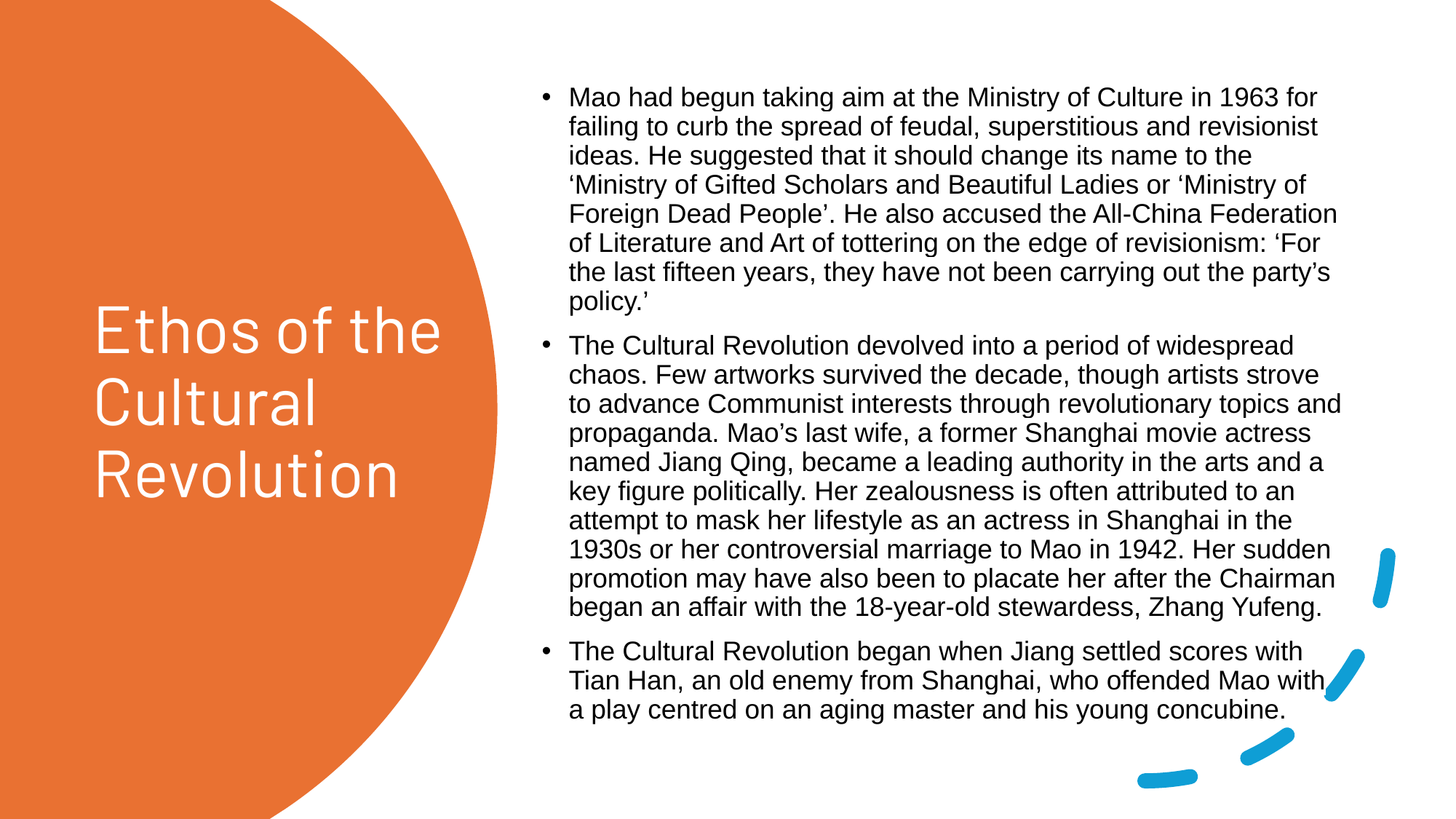

Mao had begun taking aim at the Ministry of Culture in 1963 for failing to curb the spread of feudal, superstitious and revisionist ideas. He suggested that it should change its name to the ‘Ministry of Gifted Scholars and Beautiful Ladies or ‘Ministry of Foreign Dead People’. He also accused the All-China Federation of Literature and Art of tottering on the edge of revisionism: ‘For the last fifteen years, they have not been carrying out the party’s policy.’
The Cultural Revolution devolved into a period of widespread chaos. Few artworks survived the decade, though artists strove to advance Communist interests through revolutionary topics and propaganda. Mao’s last wife, a former Shanghai movie actress named Jiang Qing, became a leading authority in the arts and a key figure politically. Her zealousness is often attributed to an attempt to mask her lifestyle as an actress in Shanghai in the 1930s or her controversial marriage to Mao in 1942. Her sudden promotion may have also been to placate her after the Chairman began an affair with the 18-year-old stewardess, Zhang Yufeng.
The Cultural Revolution began when Jiang settled scores with Tian Han, an old enemy from Shanghai, who offended Mao with a play centred on an aging master and his young concubine.
# Ethos of the Cultural Revolution